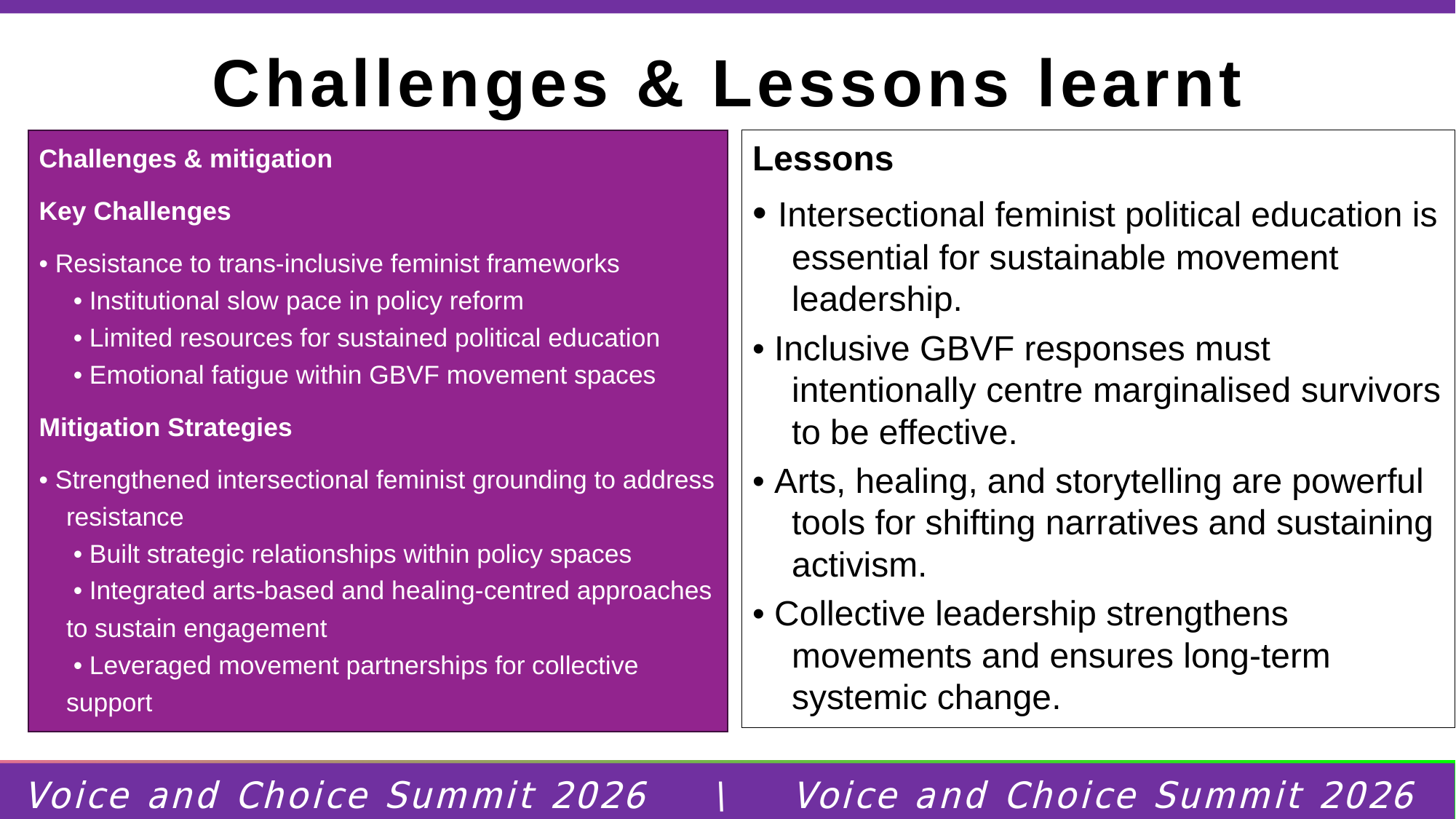

Challenges & Lessons learnt
Challenges & mitigation
Key Challenges
• Resistance to trans-inclusive feminist frameworks
 • Institutional slow pace in policy reform
 • Limited resources for sustained political education
 • Emotional fatigue within GBVF movement spaces
Mitigation Strategies
• Strengthened intersectional feminist grounding to address resistance
 • Built strategic relationships within policy spaces
 • Integrated arts-based and healing-centred approaches to sustain engagement
 • Leveraged movement partnerships for collective support

Lessons
• Intersectional feminist political education is essential for sustainable movement leadership.
• Inclusive GBVF responses must intentionally centre marginalised survivors to be effective.
• Arts, healing, and storytelling are powerful tools for shifting narratives and sustaining activism.
• Collective leadership strengthens movements and ensures long-term systemic change.

Voice and Choice Summit 2026    \    Voice and Choice Summit 2026